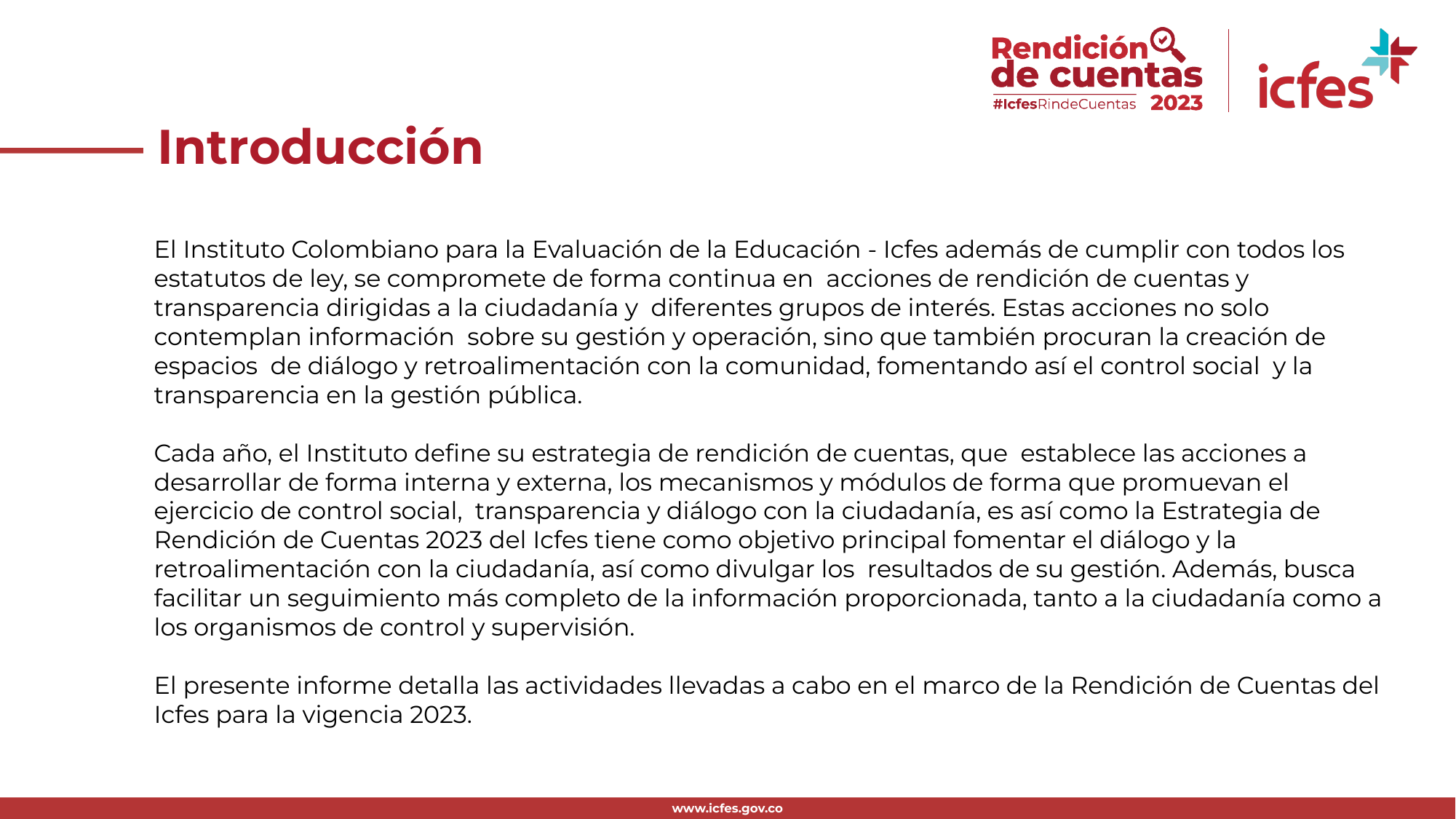

.
Introducción

El Instituto Colombiano para la Evaluación de la Educación - Icfes además de cumplir con todos los estatutos de ley, se compromete de forma continua en  acciones de rendición de cuentas y transparencia dirigidas a la ciudadanía y  diferentes grupos de interés. Estas acciones no solo contemplan información  sobre su gestión y operación, sino que también procuran la creación de espacios  de diálogo y retroalimentación con la comunidad, fomentando así el control social  y la transparencia en la gestión pública.

Cada año, el Instituto define su estrategia de rendición de cuentas, que  establece las acciones a desarrollar de forma interna y externa, los mecanismos y módulos de forma que promuevan el ejercicio de control social,  transparencia y diálogo con la ciudadanía, es así como la Estrategia de Rendición de Cuentas 2023 del Icfes tiene como objetivo principal fomentar el diálogo y la retroalimentación con la ciudadanía, así como divulgar los  resultados de su gestión. Además, busca facilitar un seguimiento más completo de la información proporcionada, tanto a la ciudadanía como a los organismos de control y supervisión.

El presente informe detalla las actividades llevadas a cabo en el marco de la Rendición de Cuentas del Icfes para la vigencia 2023.